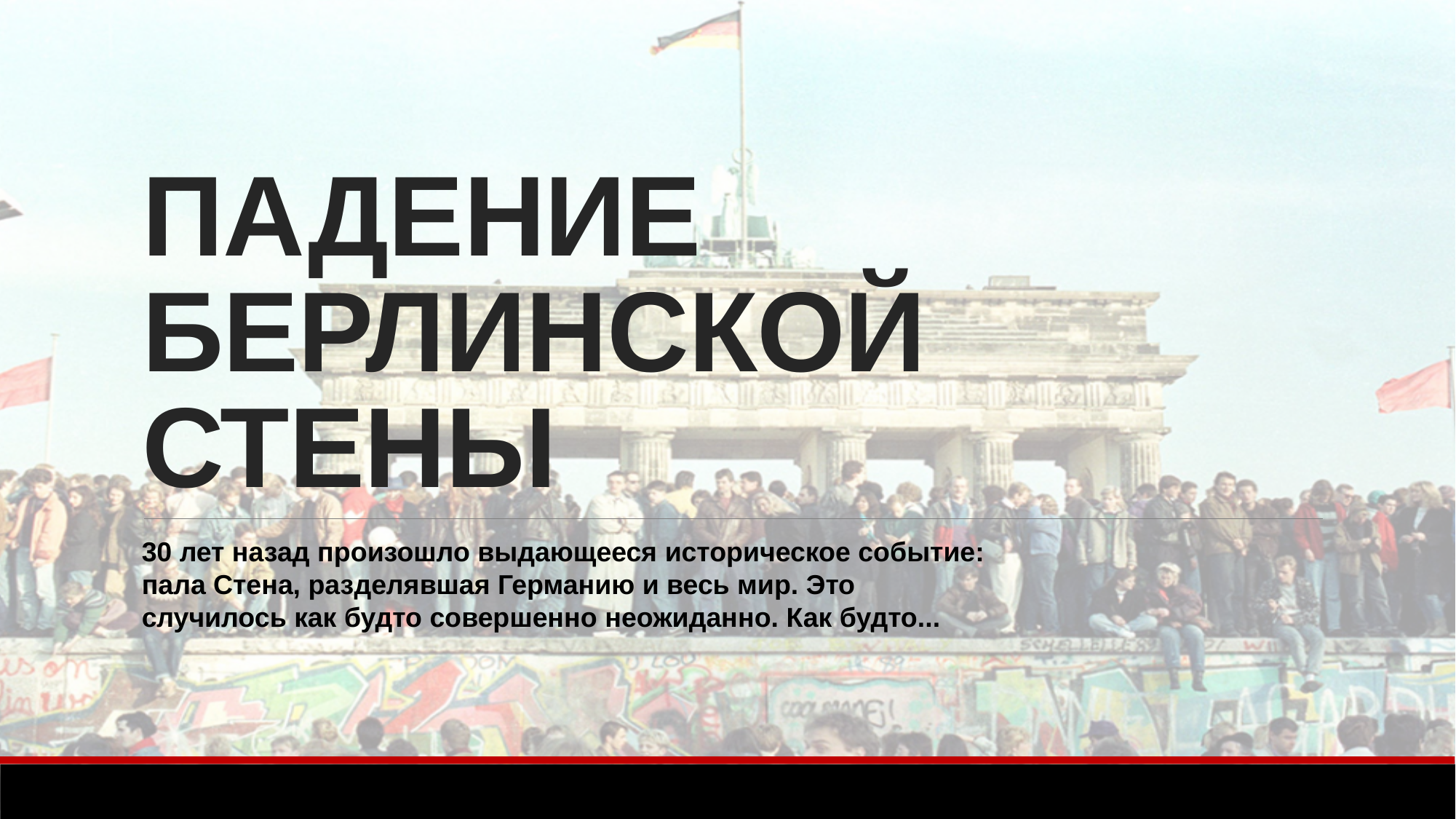

# ПАДЕНИЕ БЕРЛИНСКОЙ СТЕНЫ
30 лет назад произошло выдающееся историческое событие: пала Стена, разделявшая Германию и весь мир. Это случилось как будто совершенно неожиданно. Как будто...